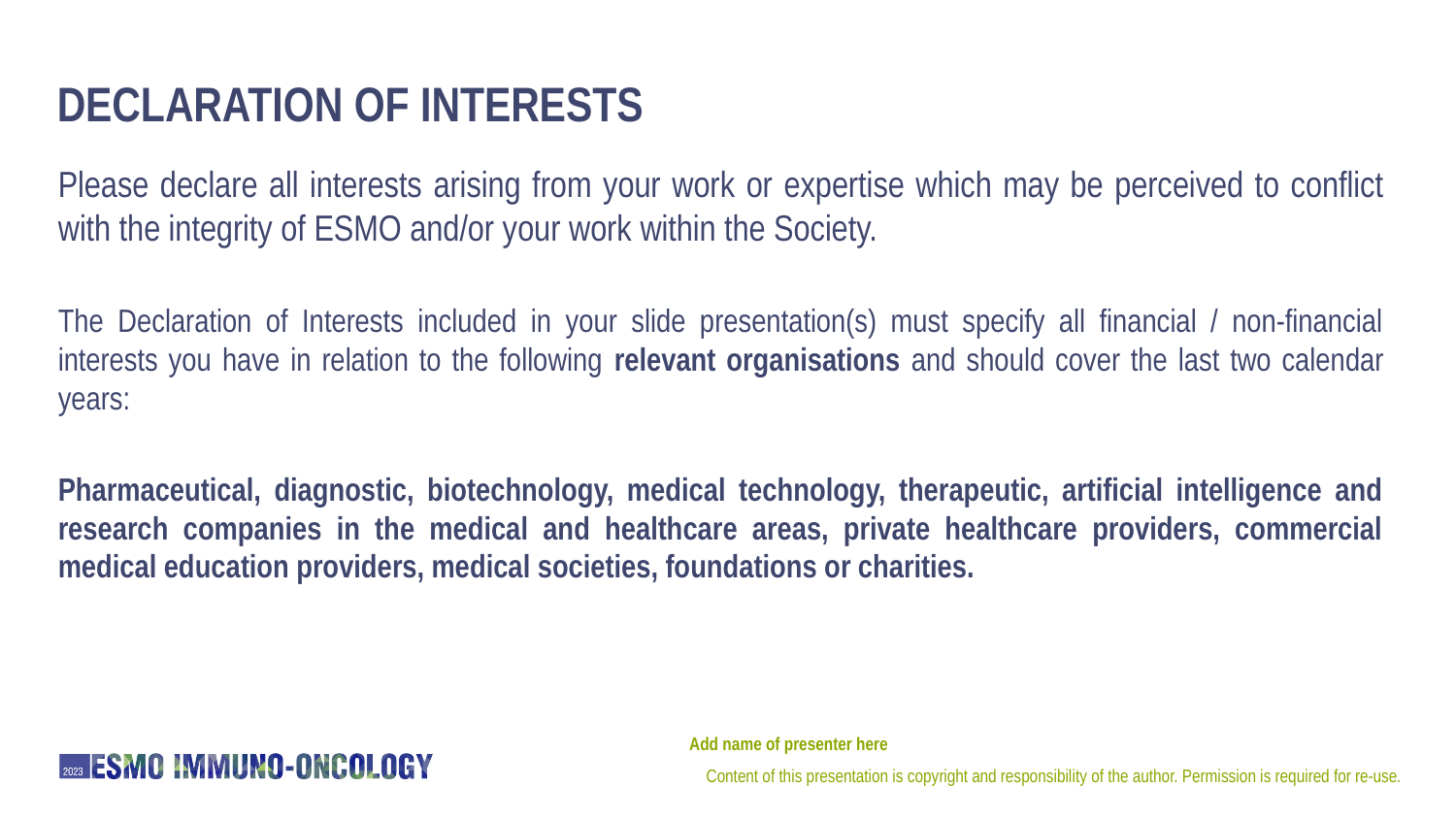

# DECLARATION OF INTERESTS
Please declare all interests arising from your work or expertise which may be perceived to conflict with the integrity of ESMO and/or your work within the Society.

The Declaration of Interests included in your slide presentation(s) must specify all financial / non-financial interests you have in relation to the following relevant organisations and should cover the last two calendar years:

Pharmaceutical, diagnostic, biotechnology, medical technology, therapeutic, artificial intelligence and research companies in the medical and healthcare areas, private healthcare providers, commercial medical education providers, medical societies, foundations or charities.
      Add name of presenter here